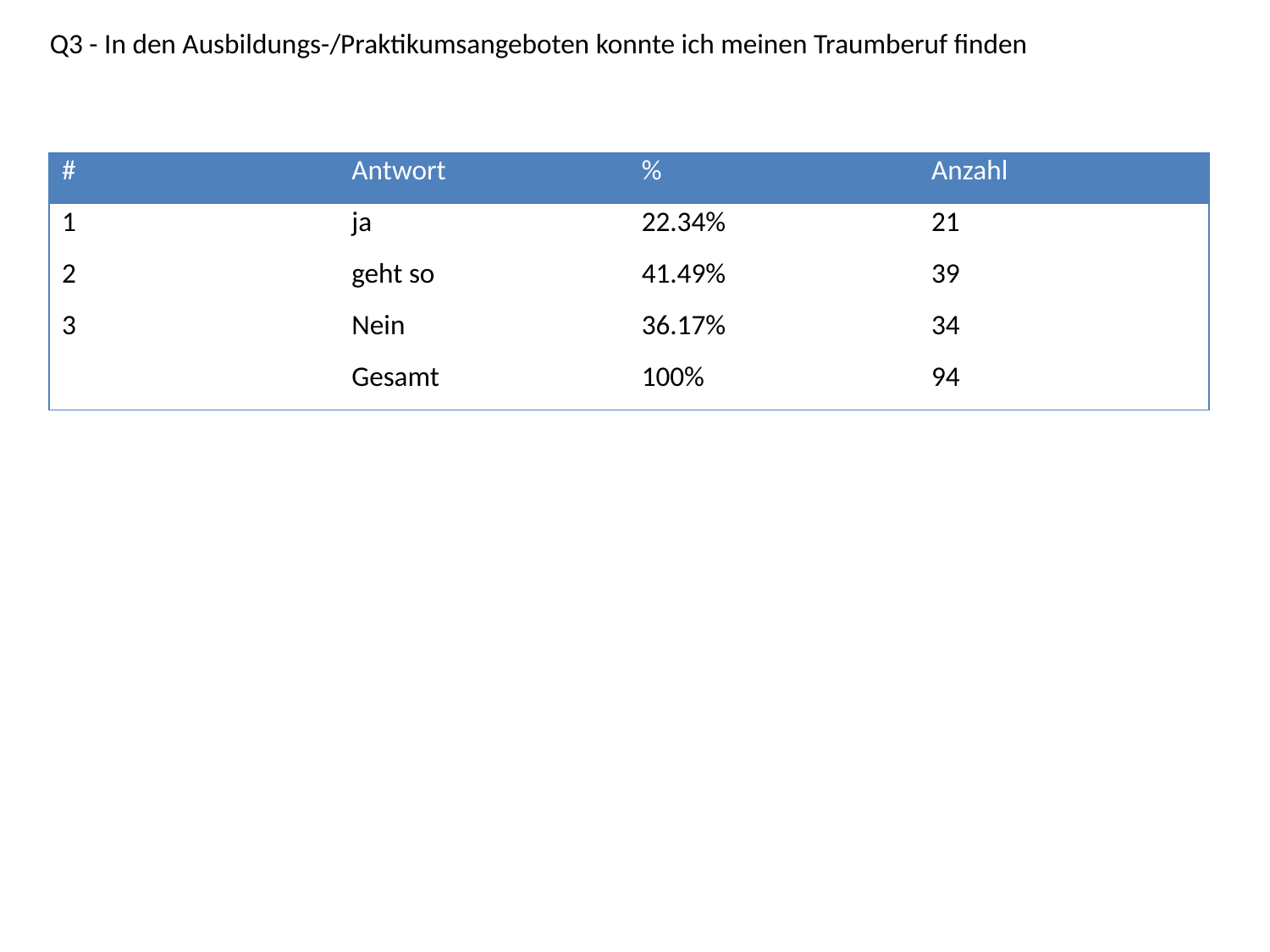

Q3 - In den Ausbildungs-/Praktikumsangeboten konnte ich meinen Traumberuf finden
| # | Antwort | % | Anzahl |
| --- | --- | --- | --- |
| 1 | ja | 22.34% | 21 |
| 2 | geht so | 41.49% | 39 |
| 3 | Nein | 36.17% | 34 |
|  | Gesamt | 100% | 94 |